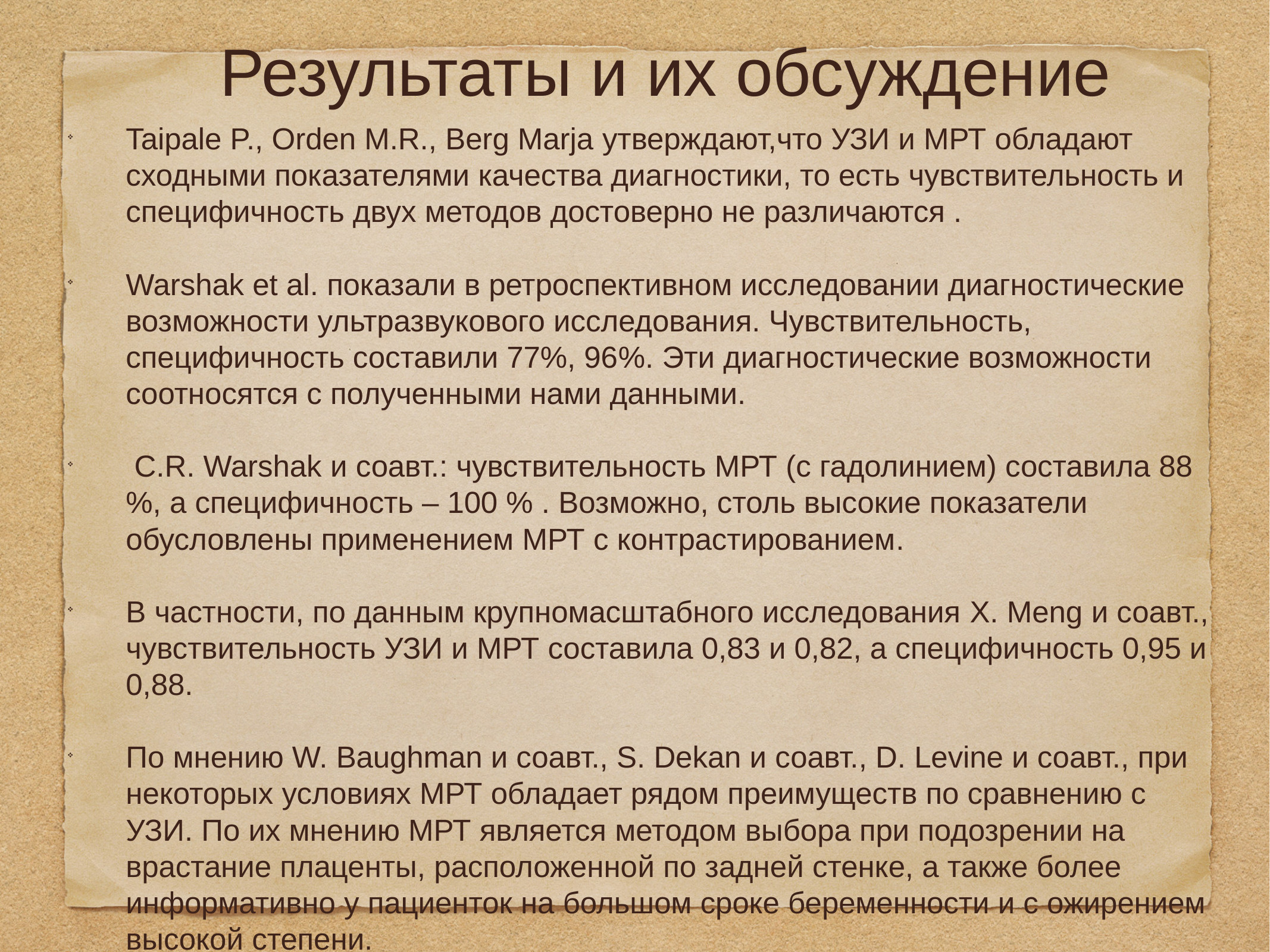

# Результаты и их обсуждение
Taipale P., Orden M.R., Berg Marja утверждают,что УЗИ и МРТ обладают сходными показателями качества диагностики, то есть чувствительность и специфичность двух методов достоверно не различаются .

Warshak et al. показали в ретроспективном исследовании диагностические возможности ультразвукового исследования. Чувствительность, специфичность составили 77%, 96%. Эти диагностические возможности соотносятся с полученными нами данными.

 C.R. Warshak и соавт.: чувствительность МРТ (с гадолинием) составила 88 %, а специфичность – 100 % . Возможно, столь высокие показатели обусловлены применением МРТ с контрастированием.

В частности, по данным крупномасштабного исследования X. Meng и соавт., чувствительность УЗИ и МРТ составила 0,83 и 0,82, а специфичность 0,95 и 0,88.

По мнению W. Baughman и соавт., S. Dekan и соавт., D. Levine и соавт., при некоторых условиях МРТ обладает рядом преимуществ по сравнению с УЗИ. По их мнению МРТ является методом выбора при подозрении на врастание плаценты, расположенной по задней стенке, а также более информативно у пациенток на большом сроке беременности и с ожирением высокой степени.